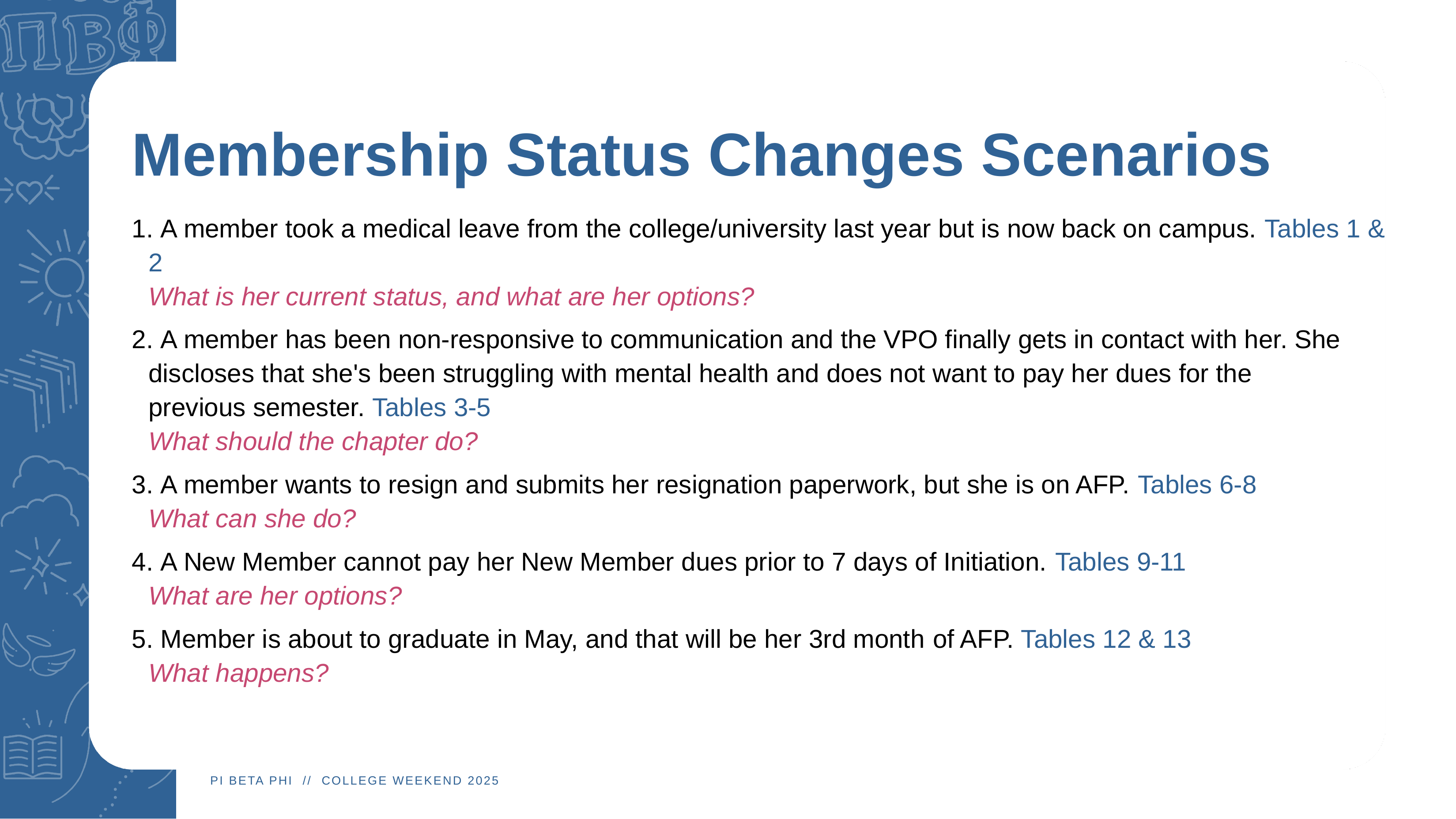

# Membership Status Changes Scenarios
 A member took a medical leave from the college/university last year but is now back on campus. Tables 1 & 2
What is her current status, and what are her options? ​
 A member has been non-responsive to communication and the VPO finally gets in contact with her. She discloses that she's been struggling with mental health and does not want to pay her dues for the previous semester. ​Tables 3-5
What should the chapter do? ​
 A member wants to resign and submits her resignation paperwork, but she is on AFP. Tables 6-8
What can she do? ​
 A New Member cannot pay her New Member dues prior to 7 days of Initiation. ​Tables 9-11
What are her options? ​
 Member is about to graduate in May, and that will be her 3rd month ​of AFP. ​Tables 12 & 13
What happens?